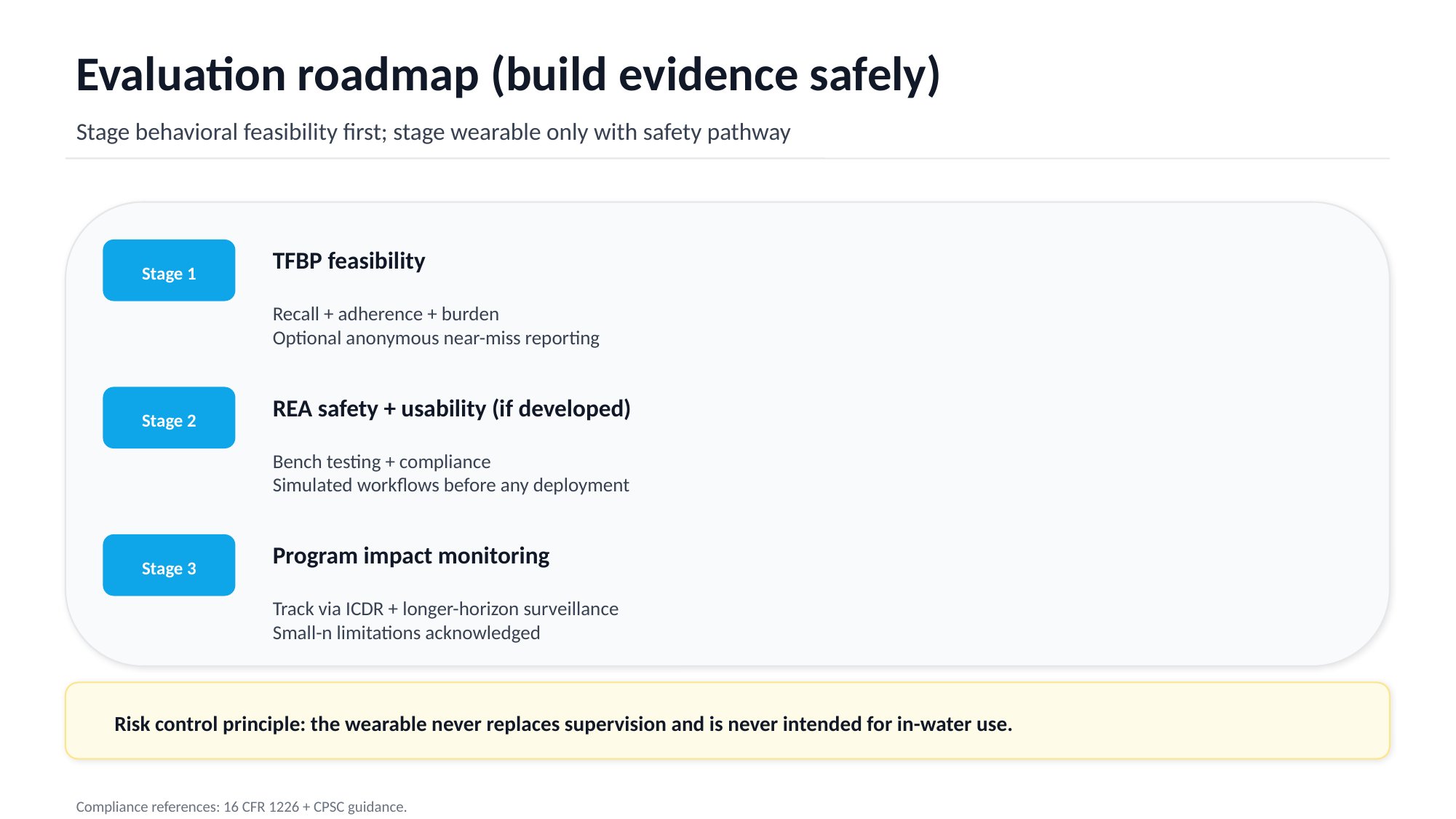

Evaluation roadmap (build evidence safely)
Stage behavioral feasibility first; stage wearable only with safety pathway

TFBP feasibility
Stage 1
Recall + adherence + burden
Optional anonymous near-miss reporting

REA safety + usability (if developed)
Stage 2
Bench testing + compliance
Simulated workflows before any deployment

Program impact monitoring
Stage 3
Track via ICDR + longer-horizon surveillance
Small-n limitations acknowledged

Risk control principle: the wearable never replaces supervision and is never intended for in-water use.
Compliance references: 16 CFR 1226 + CPSC guidance.